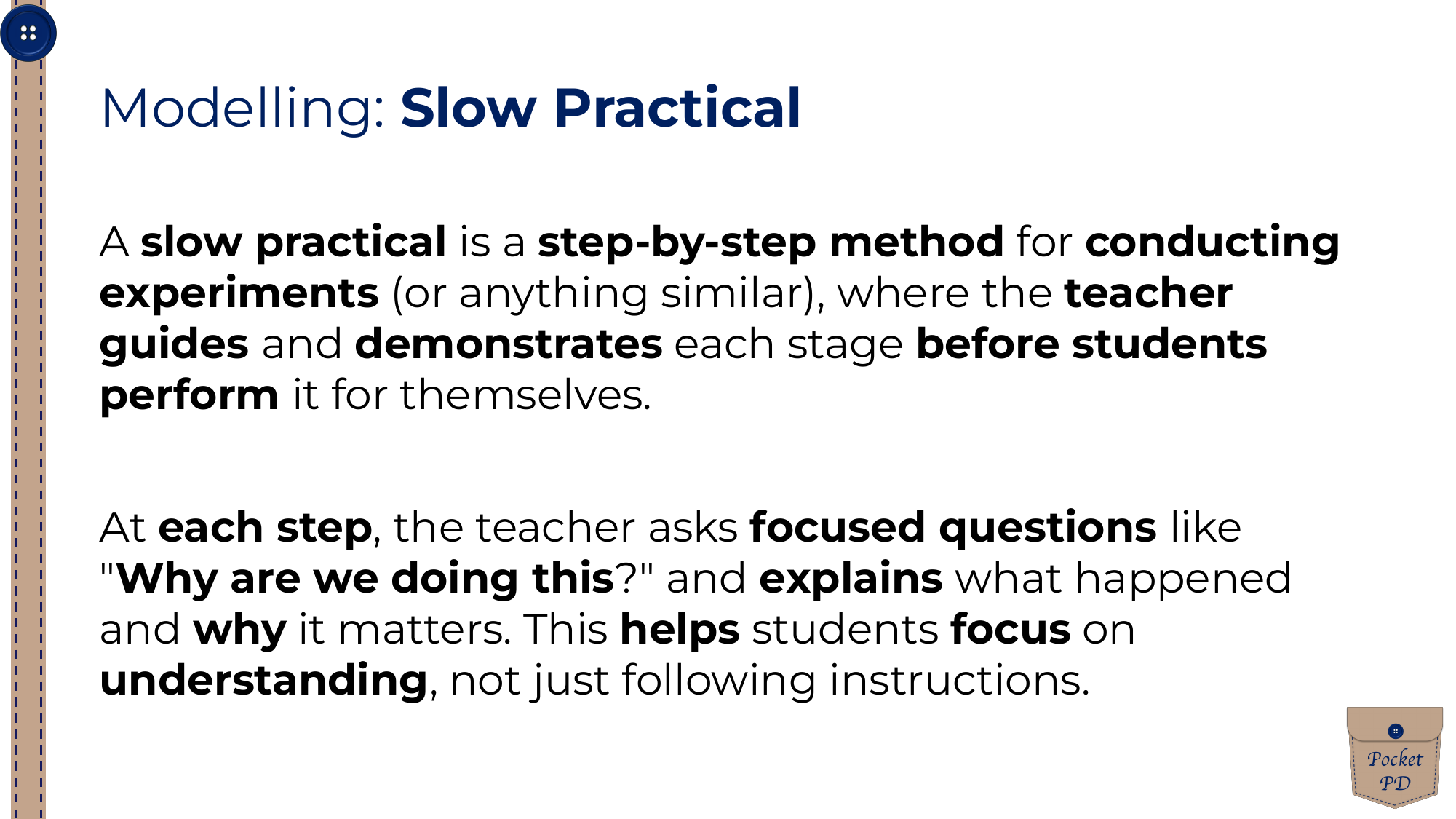

Modelling: Slow Practical
A slow practical is a step-by-step method for conducting experiments (or anything similar), where the teacher guides and demonstrates each stage before students perform it for themselves.

At each step, the teacher asks focused questions like "Why are we doing this?" and explains what happened and why it matters. This helps students focus on understanding, not just following instructions.